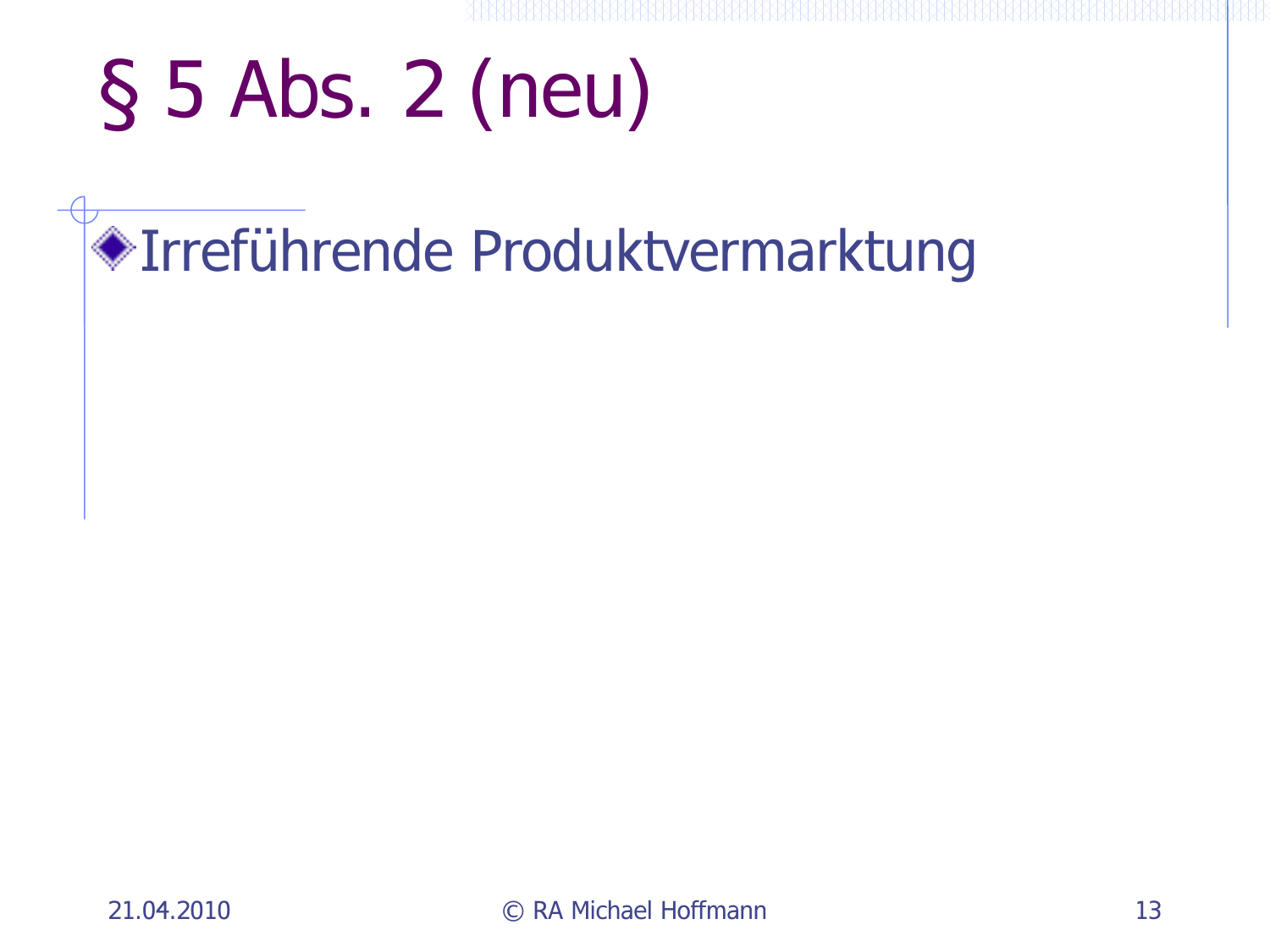

# § 5 Abs. 2 (neu)
Irreführende Produktvermarktung
21.04.2010
© RA Michael Hoffmann
13